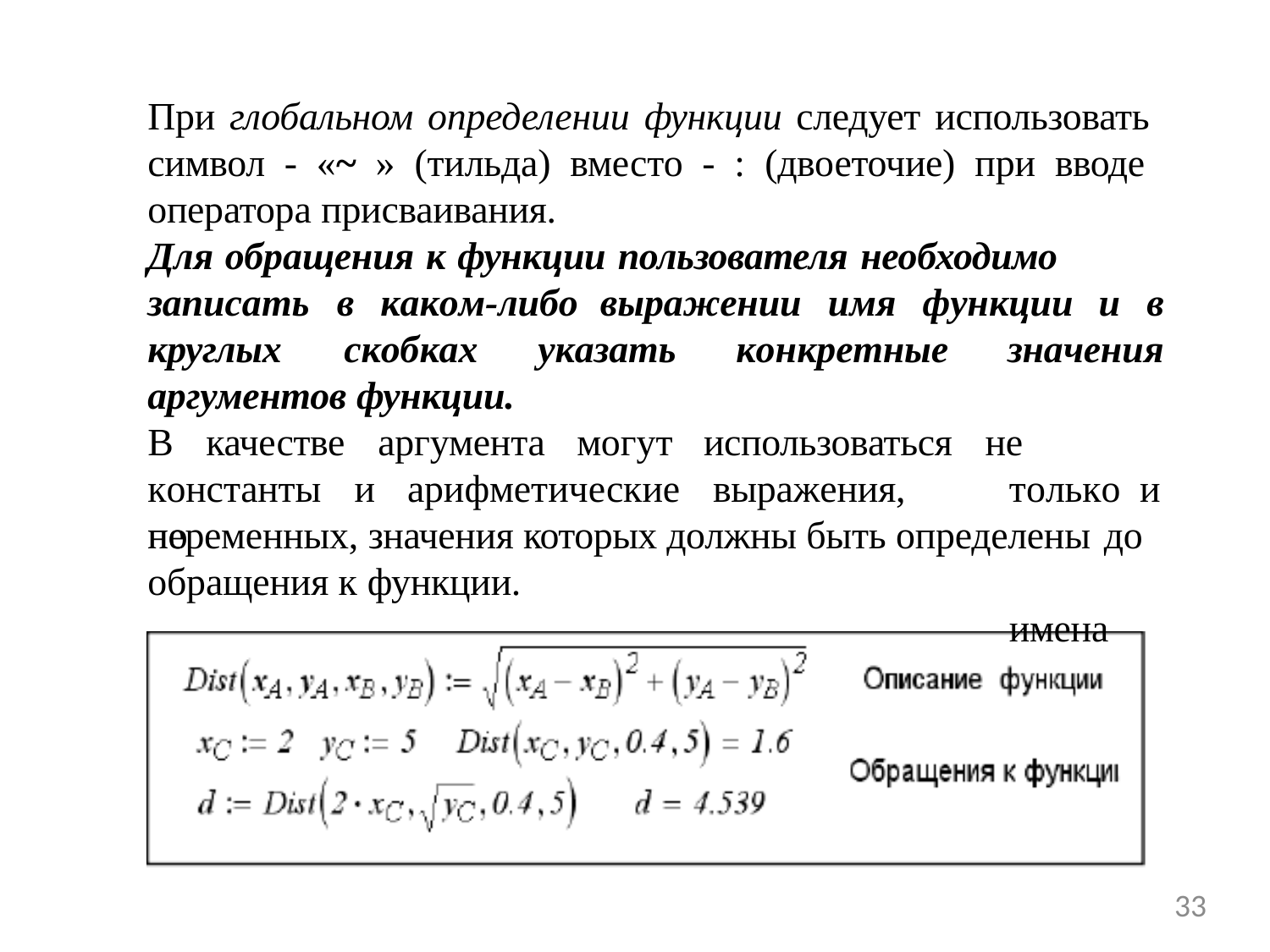

При глобальном определении функции следует использовать  символ - «~ » (тильда) вместо - : (двоеточие) при вводе  оператора присваивания.
Для обращения к функции пользователя необходимо
записать	в	каком-либо	выражении	имя	функции	и	в
круглых
скобках	указать	конкретные	значения
аргументов функции.
В	качестве		аргумента	могут	использоваться  константы	и		арифметические		выражения,	но
не	только  и		имена
переменных, значения которых должны быть определены до
обращения к функции.

33